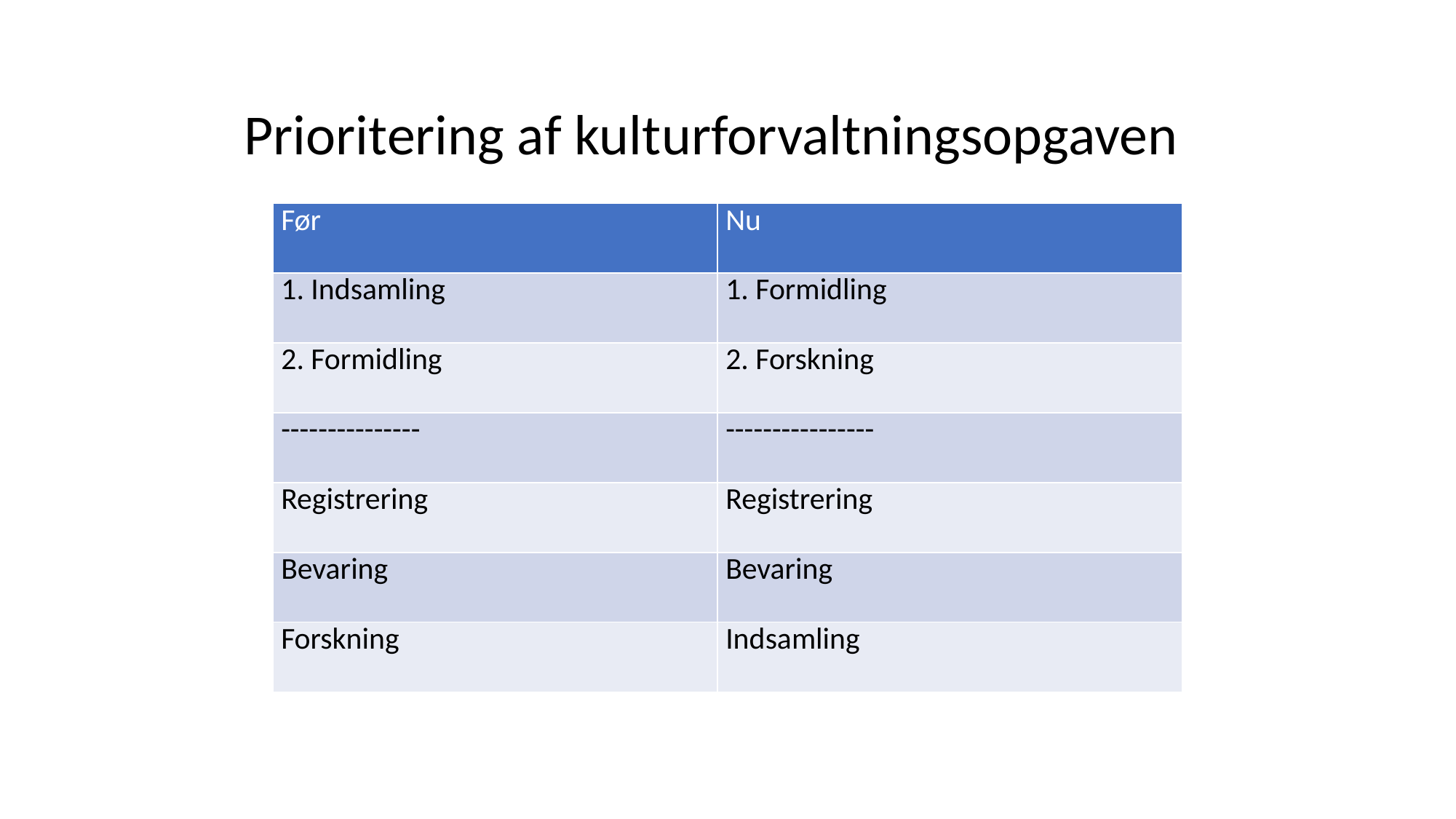

# Prioritering af kulturforvaltningsopgaven
| Før | Nu |
| --- | --- |
| 1. Indsamling | 1. Formidling |
| 2. Formidling | 2. Forskning |
| --------------- | ---------------- |
| Registrering | Registrering |
| Bevaring | Bevaring |
| Forskning | Indsamling |